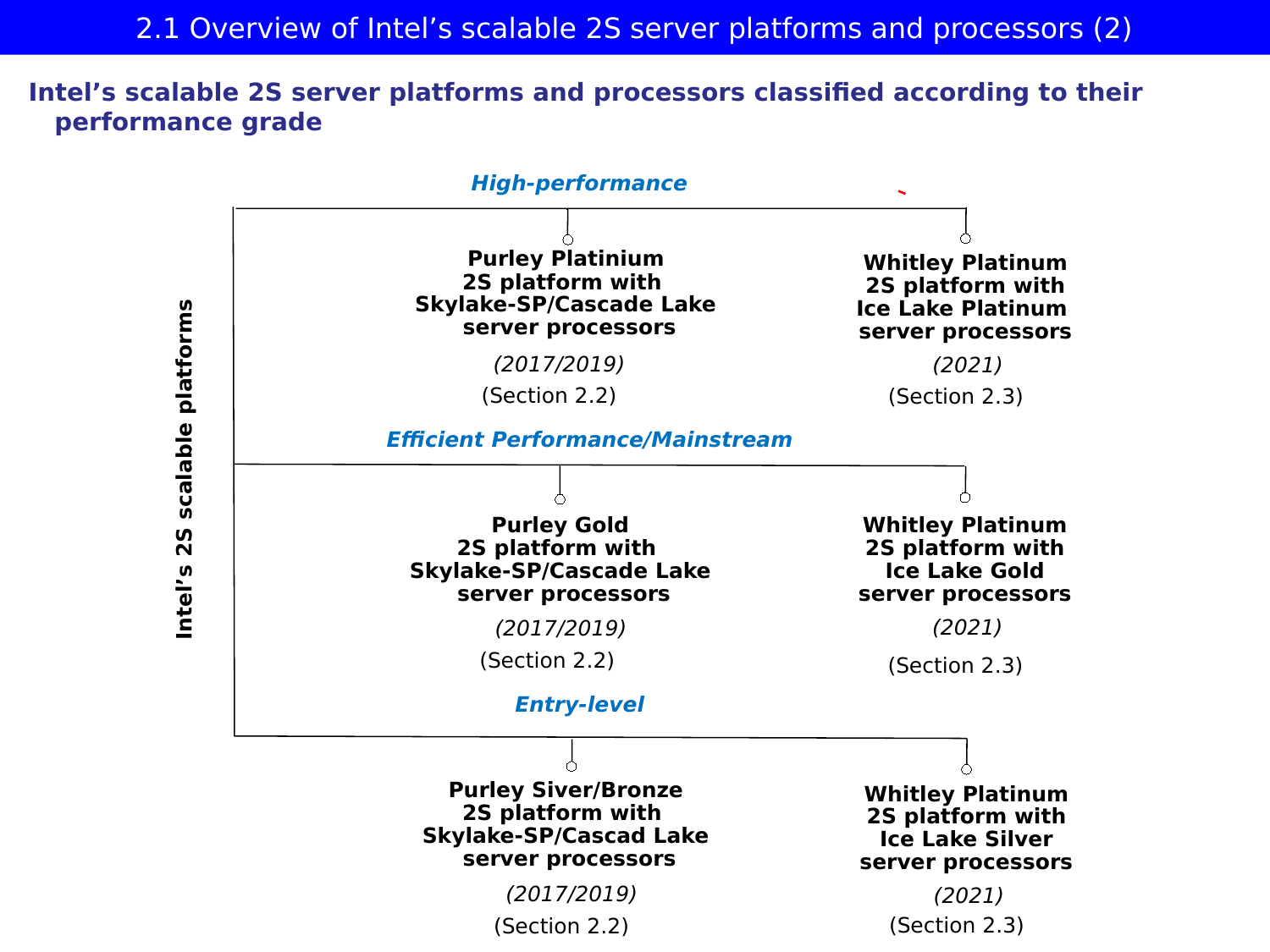

# 2.1 Overview of Intel’s scalable 2S server platforms and processors (2)
Intel’s scalable 2S server platforms and processors classified according to their
   performance grade
                                                        High-performance

Purley Platinium
2S platform with
Skylake-SP/Cascade Lake
 server processors
Whitley Platinum
2S platform with
Ice Lake Platinum
server processors
Intel’s 2S scalable platforms
(2017/2019)
(2021)
(Section 2.2)
(Section 2.3)
                                       Efficient Performance/Mainstream

Whitley Platinum
2S platform with
Ice Lake Gold
server processors
Purley Gold
2S platform with
Skylake-SP/Cascade Lake
 server processors
(2021)
 (2017/2019)
(Section 2.2)
(Section 2.3)
Entry-level

Purley Siver/Bronze
2S platform with
Skylake-SP/Cascad Lake
 server processors
Whitley Platinum
2S platform with
Ice Lake Silver
server processors
(2017/2019)
(2021)
(Section 2.3)
(Section 2.2)